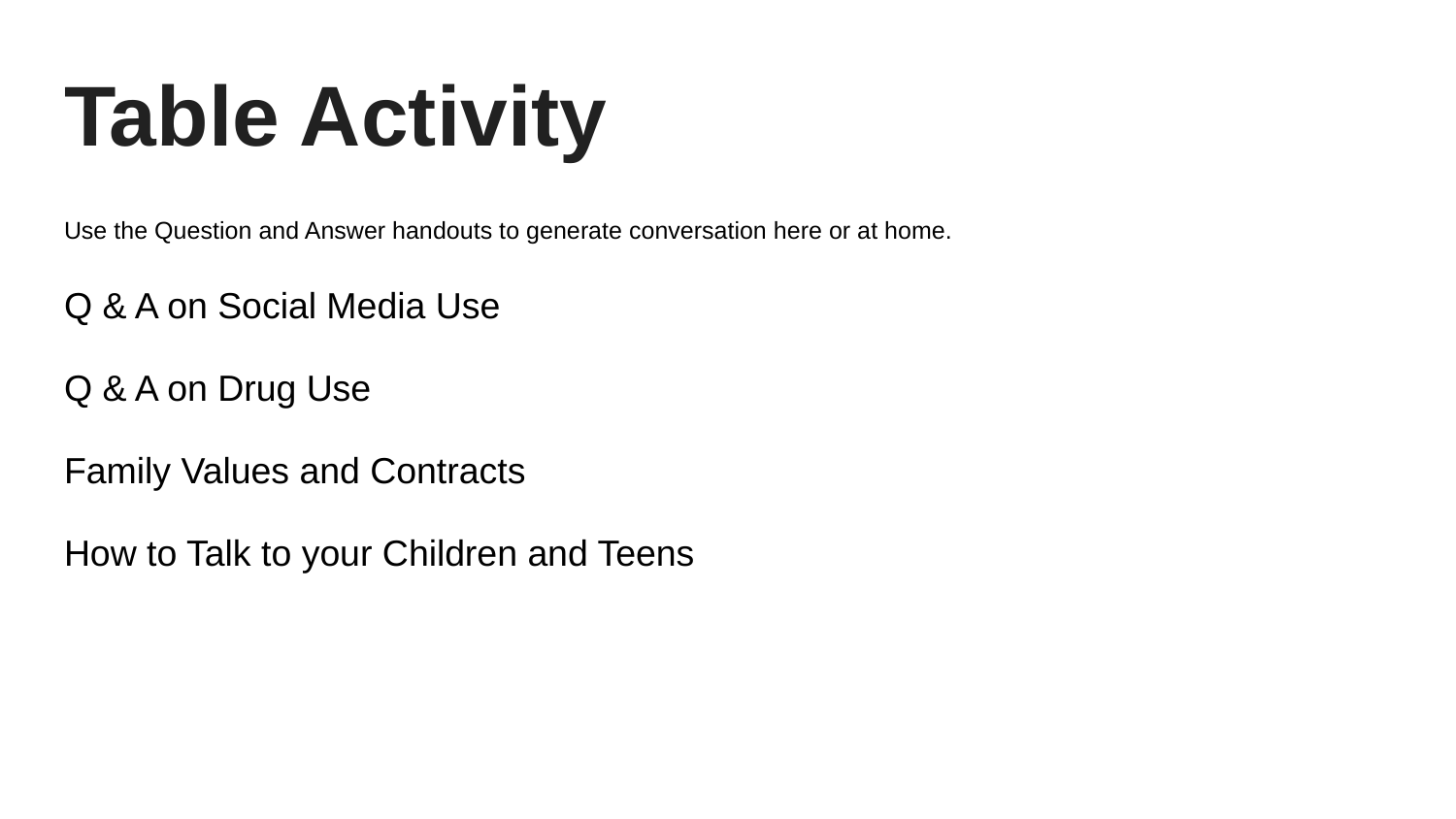

# Table Activity
Use the Question and Answer handouts to generate conversation here or at home.
Q & A on Social Media Use
Q & A on Drug Use
Family Values and Contracts
How to Talk to your Children and Teens